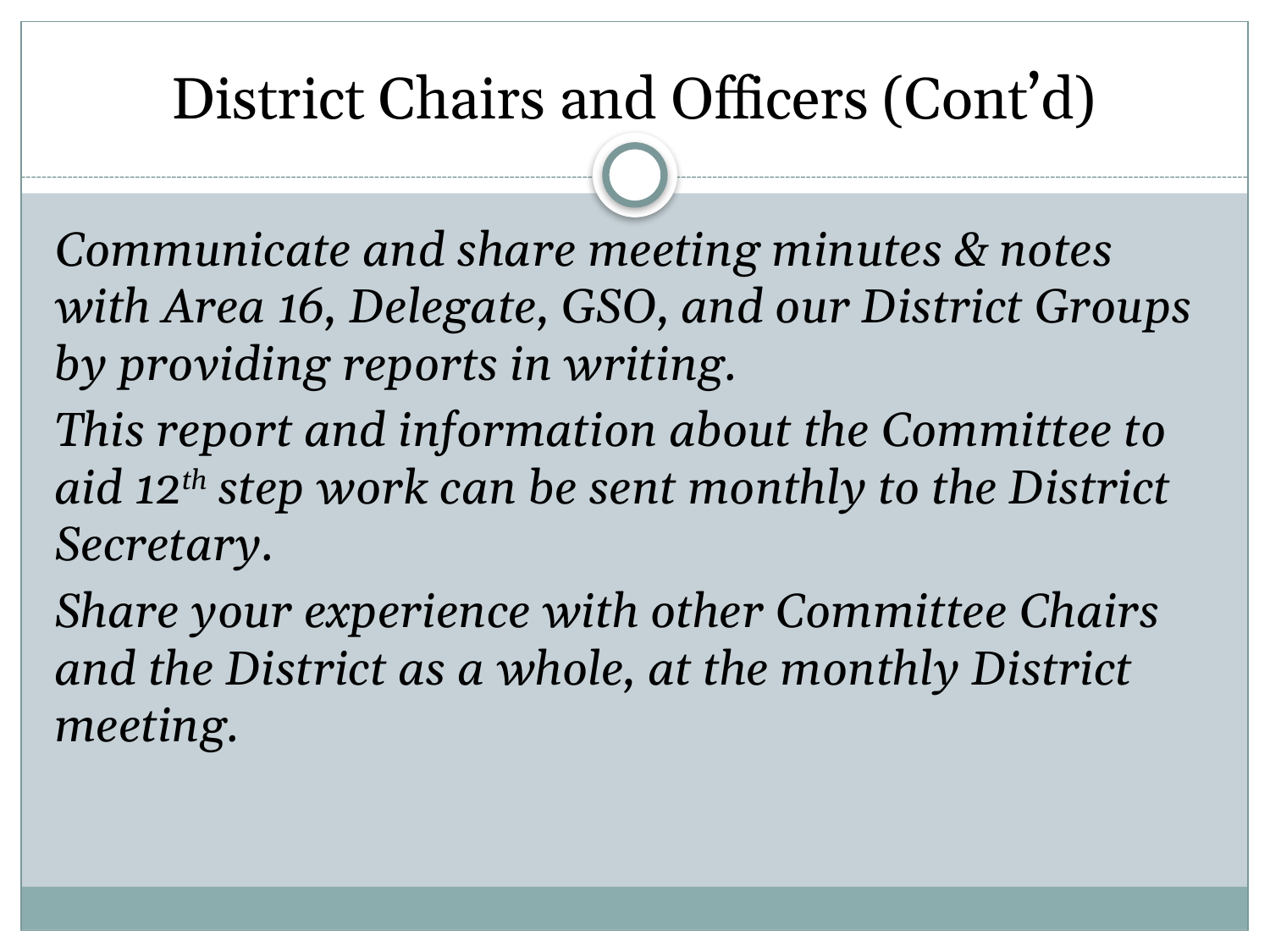

# District Chairs and Officers (Cont’d)
Communicate and share meeting minutes & notes with Area 16, Delegate, GSO, and our District Groups by providing reports in writing.
This report and information about the Committee to aid 12th step work can be sent monthly to the District Secretary.
Share your experience with other Committee Chairs and the District as a whole, at the monthly District meeting.